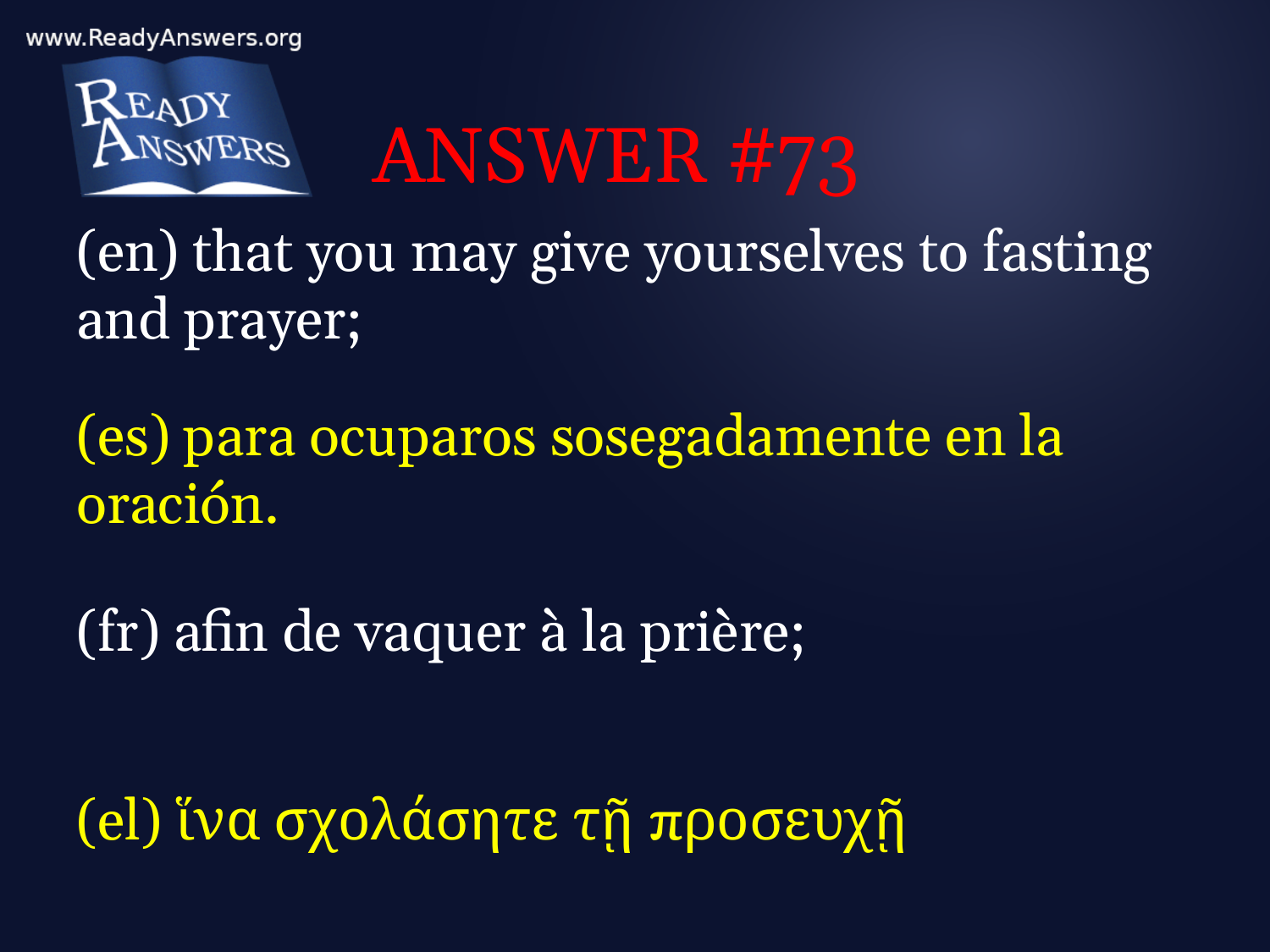

# ANSWER #73
(en) that you may give yourselves to fasting and prayer;
(es) para ocuparos sosegadamente en la oración.
(fr) afin de vaquer à la prière;
(el) ἵνα σχολάσητε τῇ προσευχῇ